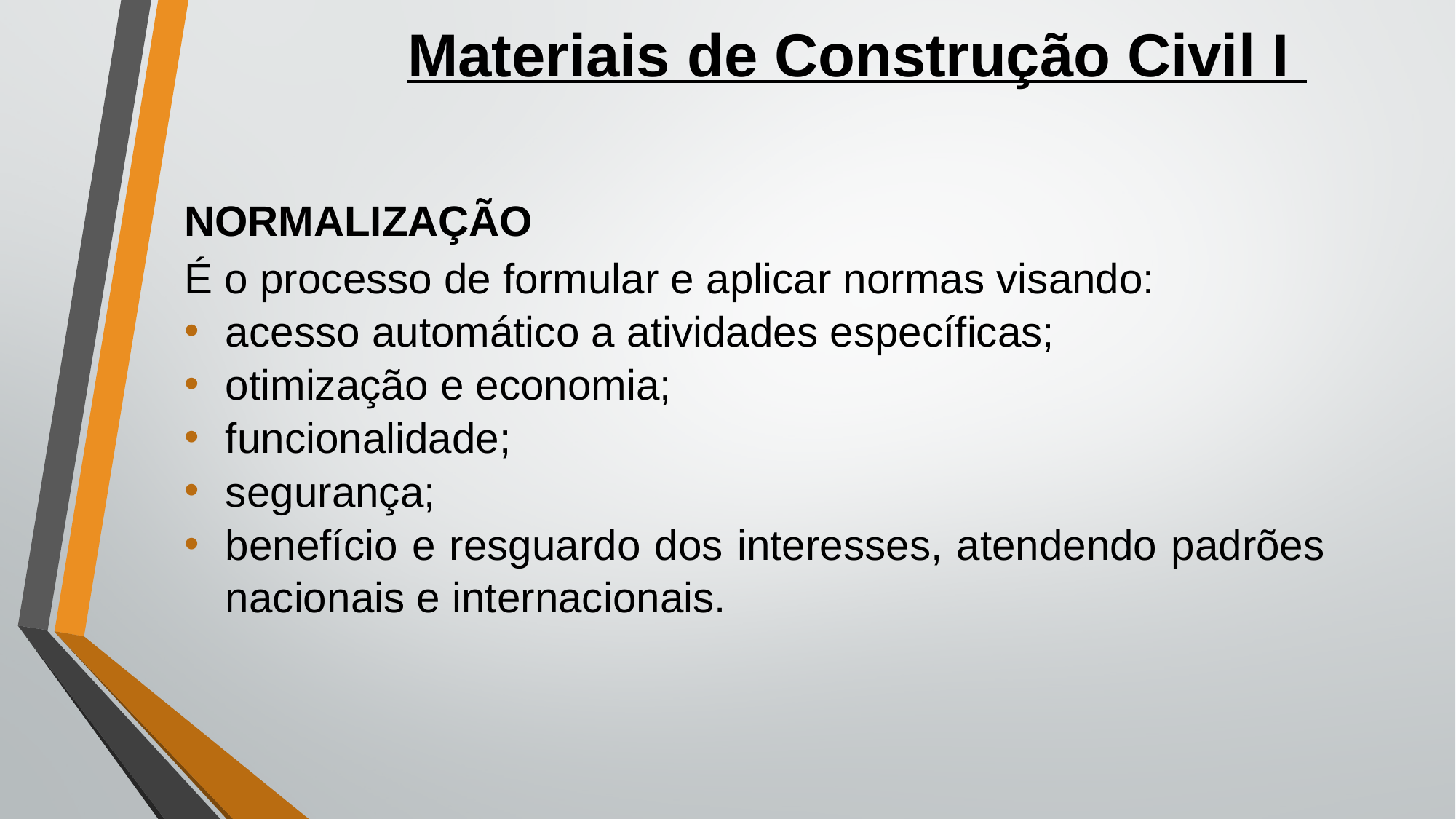

Materiais de Construção Civil I

NORMALIZAÇÃO
É o processo de formular e aplicar normas visando:
acesso automático a atividades específicas;
otimização e economia;
funcionalidade;
segurança;
benefício e resguardo dos interesses, atendendo padrões nacionais e internacionais.